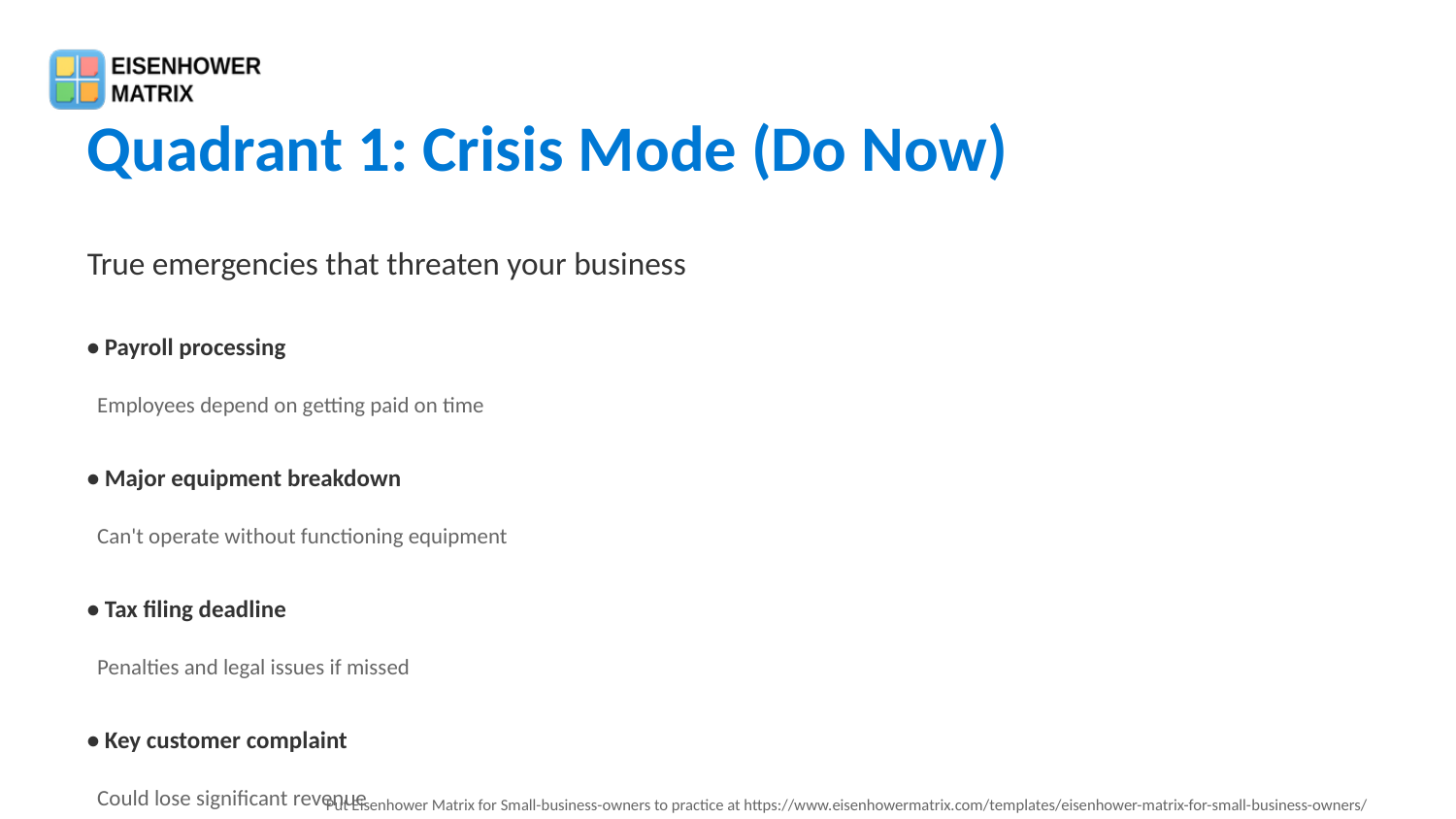

Quadrant 1: Crisis Mode (Do Now)
True emergencies that threaten your business
• Payroll processing
  Employees depend on getting paid on time
• Major equipment breakdown
  Can't operate without functioning equipment
• Tax filing deadline
  Penalties and legal issues if missed
• Key customer complaint
  Could lose significant revenue